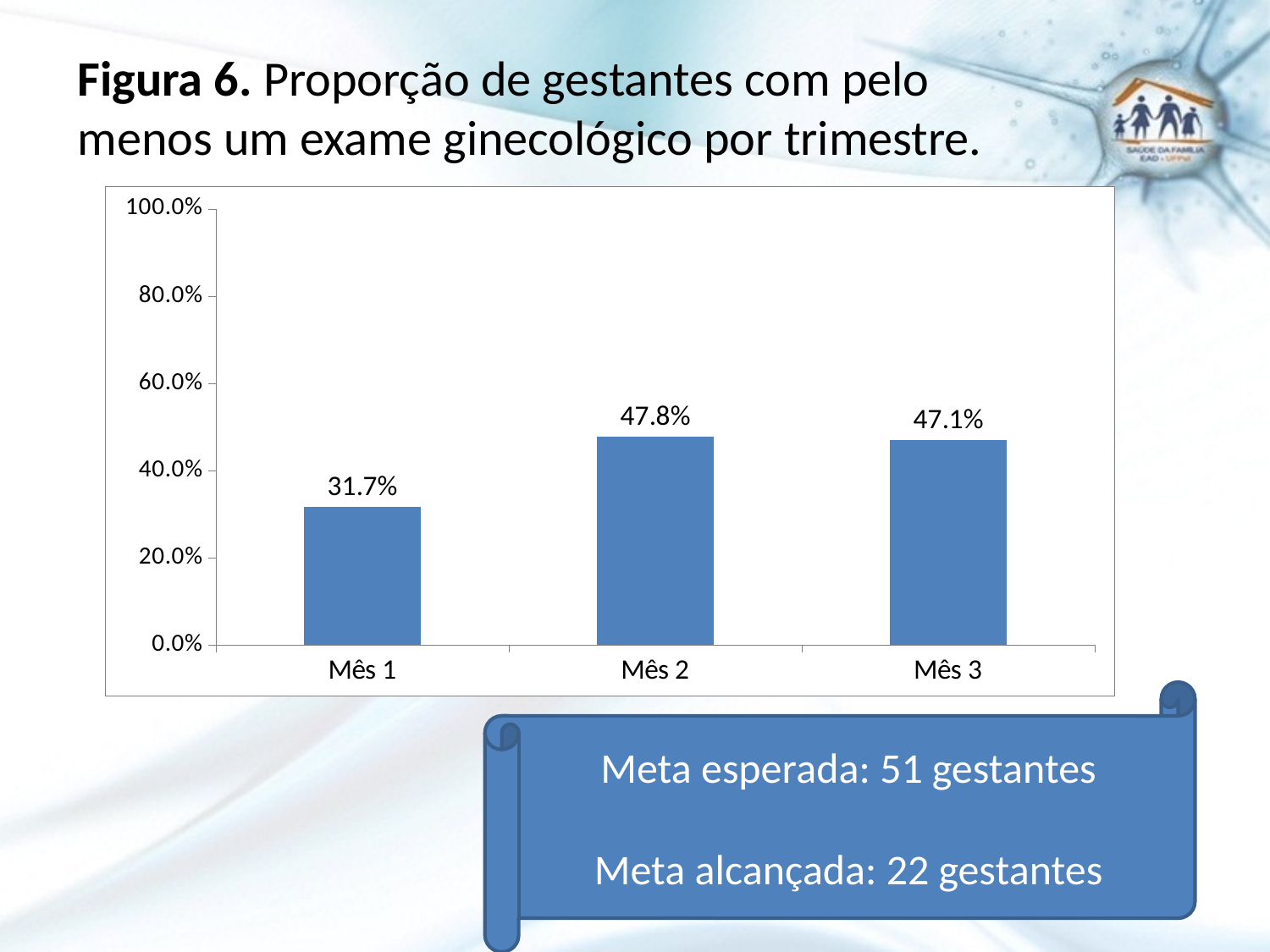

# Figura 6. Proporção de gestantes com pelo menos um exame ginecológico por trimestre.

### Chart

| Category | Proporção de gestantes com pelo menos um exame ginecológico por trimestre |
|---|---|
| Mês 1 | 0.3170731707317073 |
| Mês 2 | 0.4782608695652176 |
| Mês 3 | 0.4705882352941179 |
Meta esperada: 51 gestantes

Meta alcançada: 22 gestantes